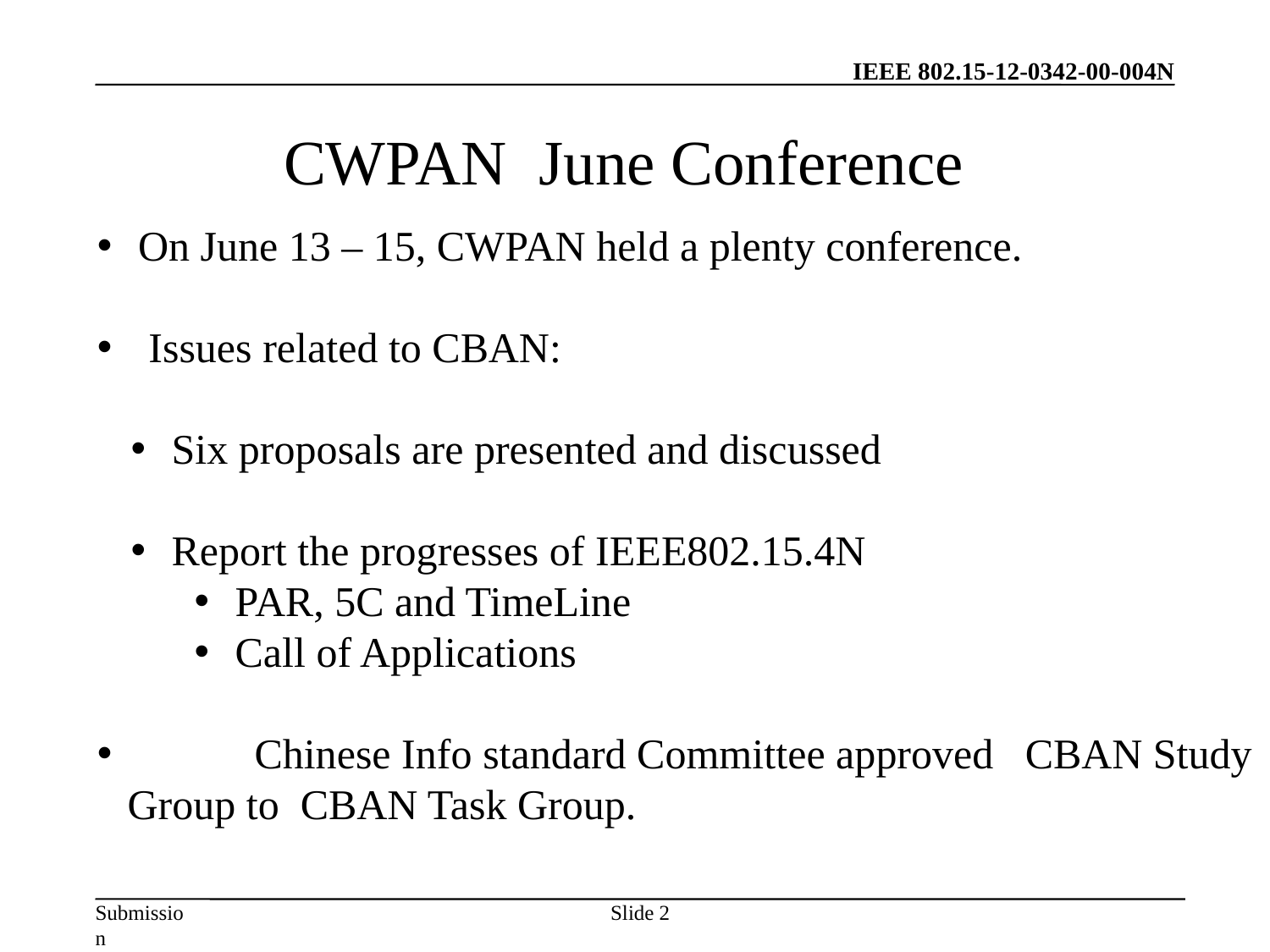

# CWPAN  June Conference
 On June 13 – 15, CWPAN held a plenty conference.

  Issues related to CBAN:

 Six proposals are presented and discussed

 Report the progresses of IEEE802.15.4N
 PAR, 5C and TimeLine
 Call of Applications

	Chinese Info standard Committee approved   CBAN Study Group to  CBAN Task Group.

Slide 2